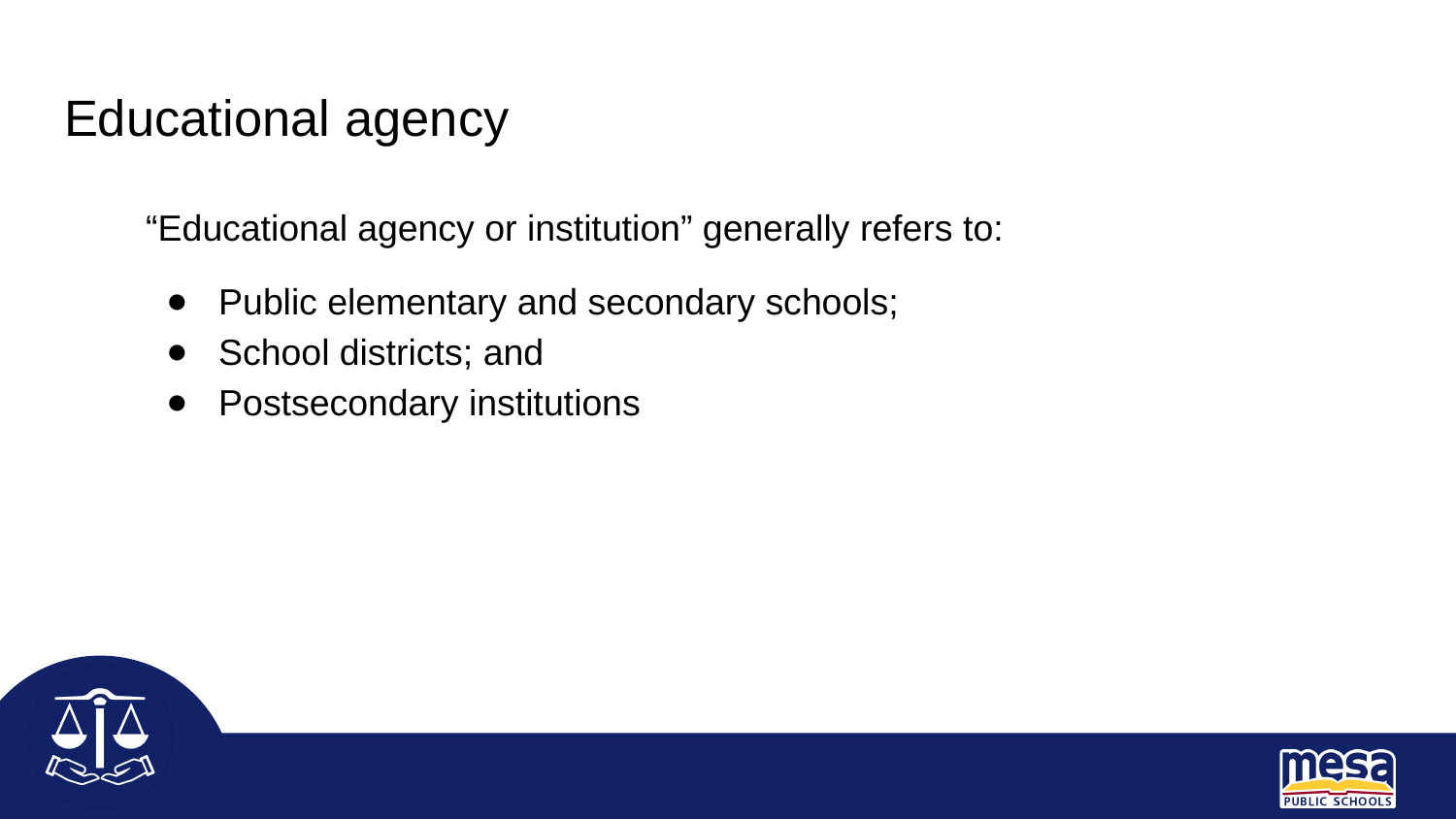

Educational agency
“Educational agency or institution” generally refers to:
Public elementary and secondary schools;
School districts; and
Postsecondary institutions